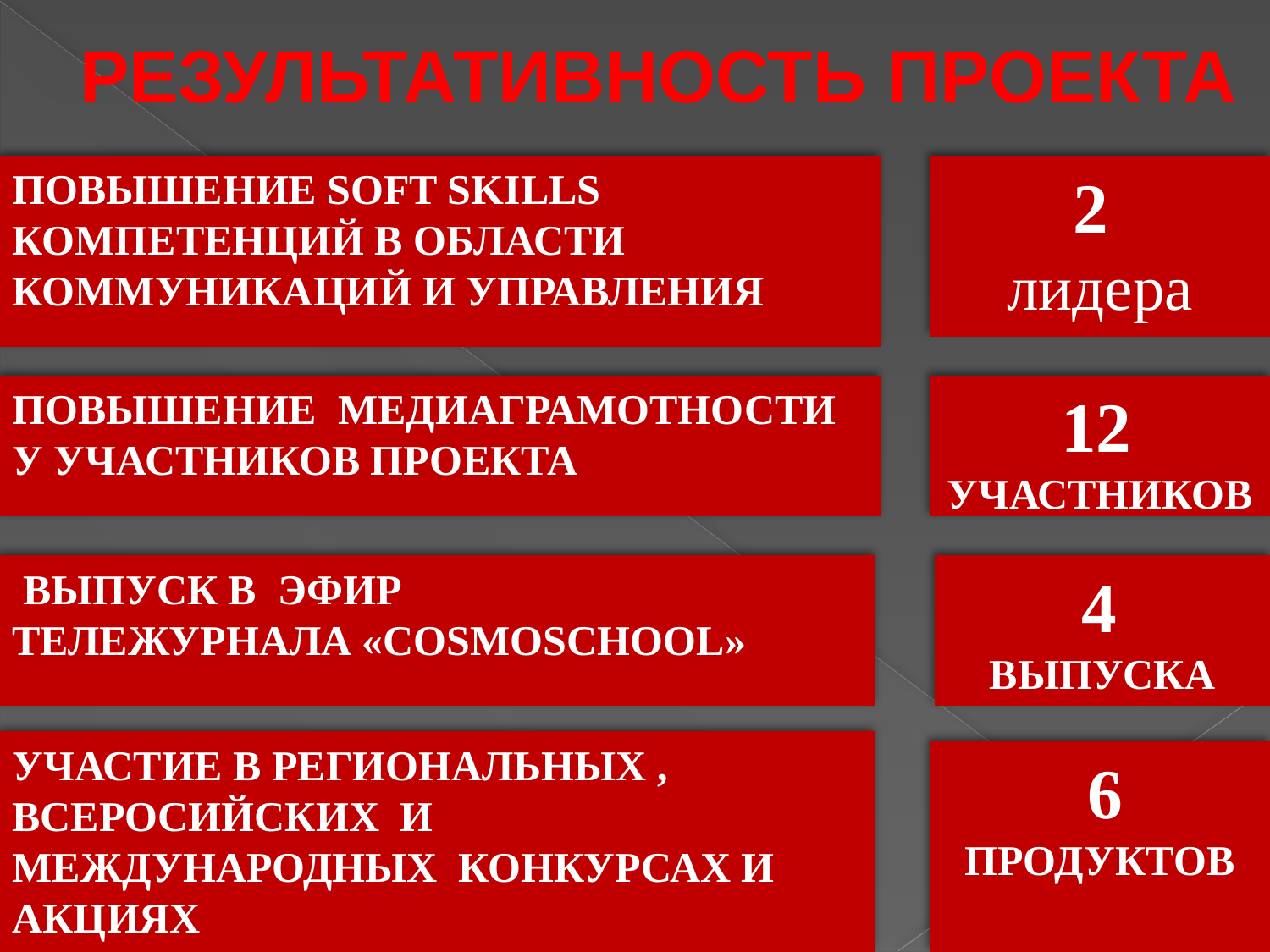

# РЕЗУЛЬТАТИВНОСТЬ ПРОЕКТА
ПОВЫШЕНИЕ SOFT SKILLS КОМПЕТЕНЦИЙ В ОБЛАСТИ КОММУНИКАЦИЙ И УПРАВЛЕНИЯ
2
лидера
ПОВЫШЕНИЕ  МЕДИАГРАМОТНОСТИ
У УЧАСТНИКОВ ПРОЕКТА
 12
УЧАСТНИКОВ
 ВЫПУСК В  ЭФИР
ТЕЛЕЖУРНАЛА «СOSMOSCHOOL»
 4
ВЫПУСКА
УЧАСТИЕ В РЕГИОНАЛЬНЫХ , ВСЕРОСИЙСКИХ  И МЕЖДУНАРОДНЫХ  КОНКУРСАХ И АКЦИЯХ
 6 ПРОДУКТОВ